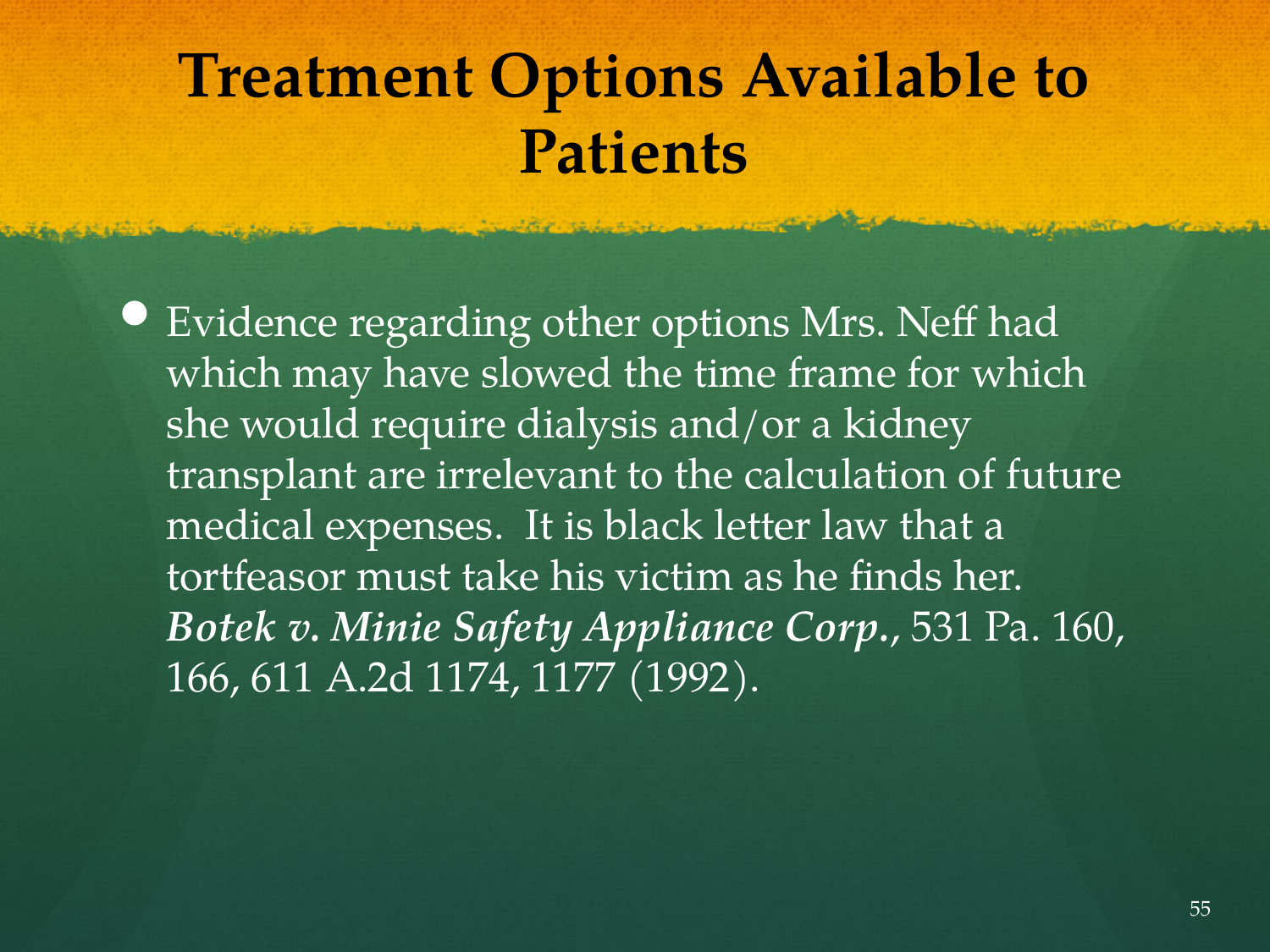

# Treatment Options Available to Patients
Evidence regarding other options Mrs. Neff had which may have slowed the time frame for which she would require dialysis and/or a kidney transplant are irrelevant to the calculation of future medical expenses.  It is black letter law that a tortfeasor must take his victim as he finds her.  Botek v. Minie Safety Appliance Corp., 531 Pa. 160, 166, 611 A.2d 1174, 1177 (1992).
55